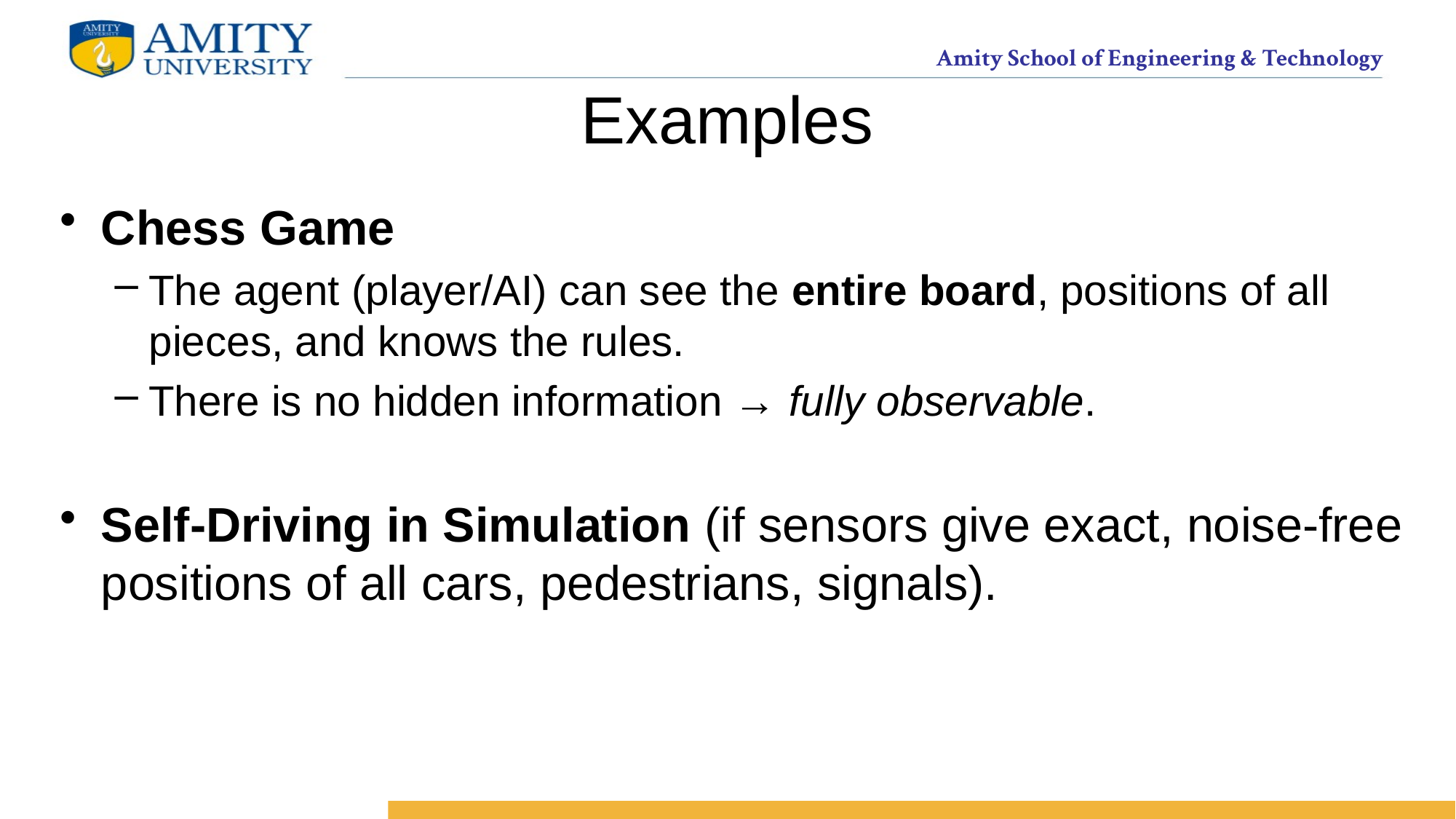

# Examples
Chess Game
The agent (player/AI) can see the entire board, positions of all pieces, and knows the rules.
There is no hidden information → fully observable.

Self-Driving in Simulation (if sensors give exact, noise-free positions of all cars, pedestrians, signals).